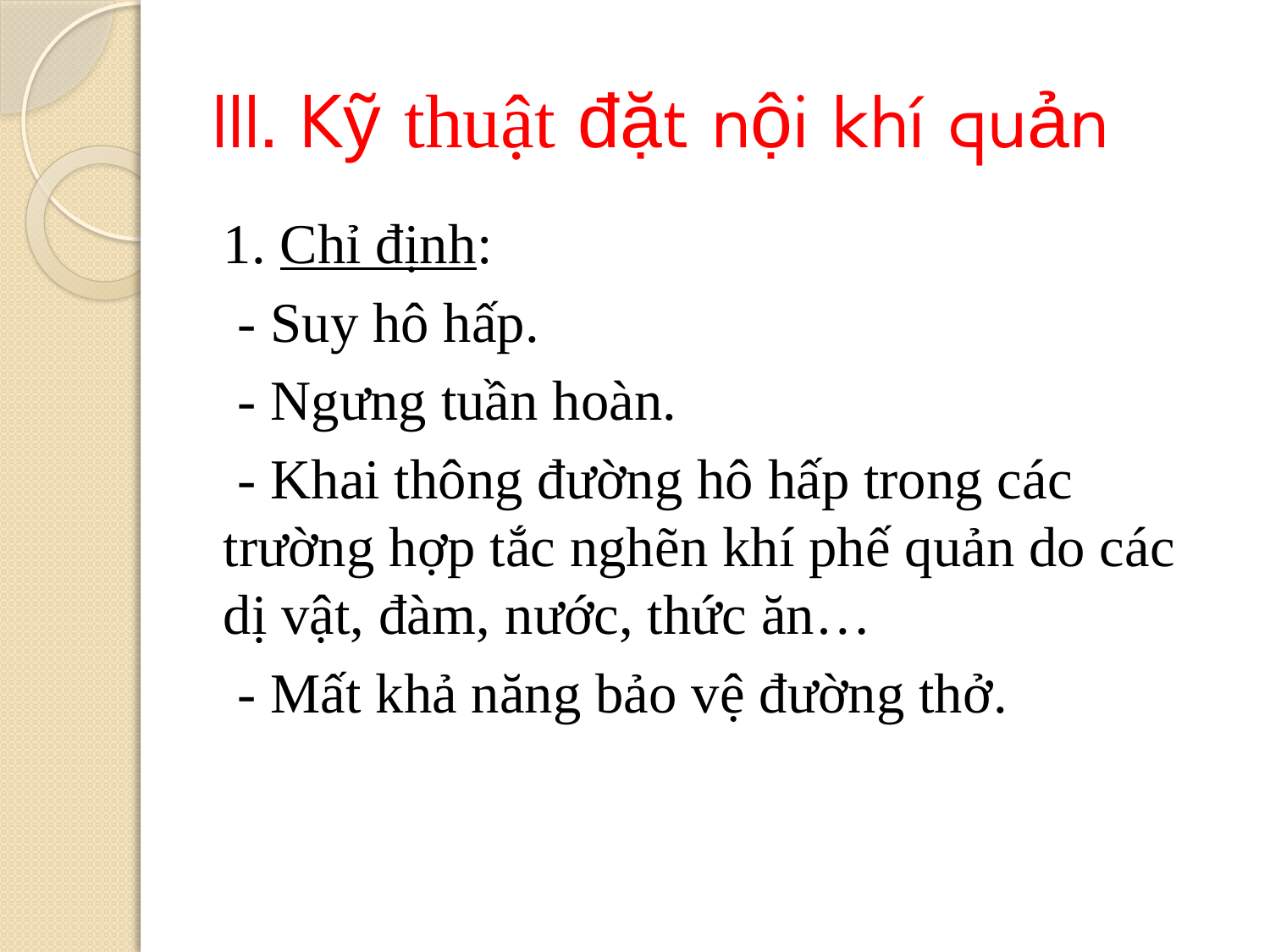

# III. Kỹ thuật đặt nội khí quản
1. Chỉ định:
 - Suy hô hấp.
 - Ngưng tuần hoàn.
 - Khai thông đường hô hấp trong các trường hợp tắc nghẽn khí phế quản do các dị vật, đàm, nước, thức ăn…
 - Mất khả năng bảo vệ đường thở.